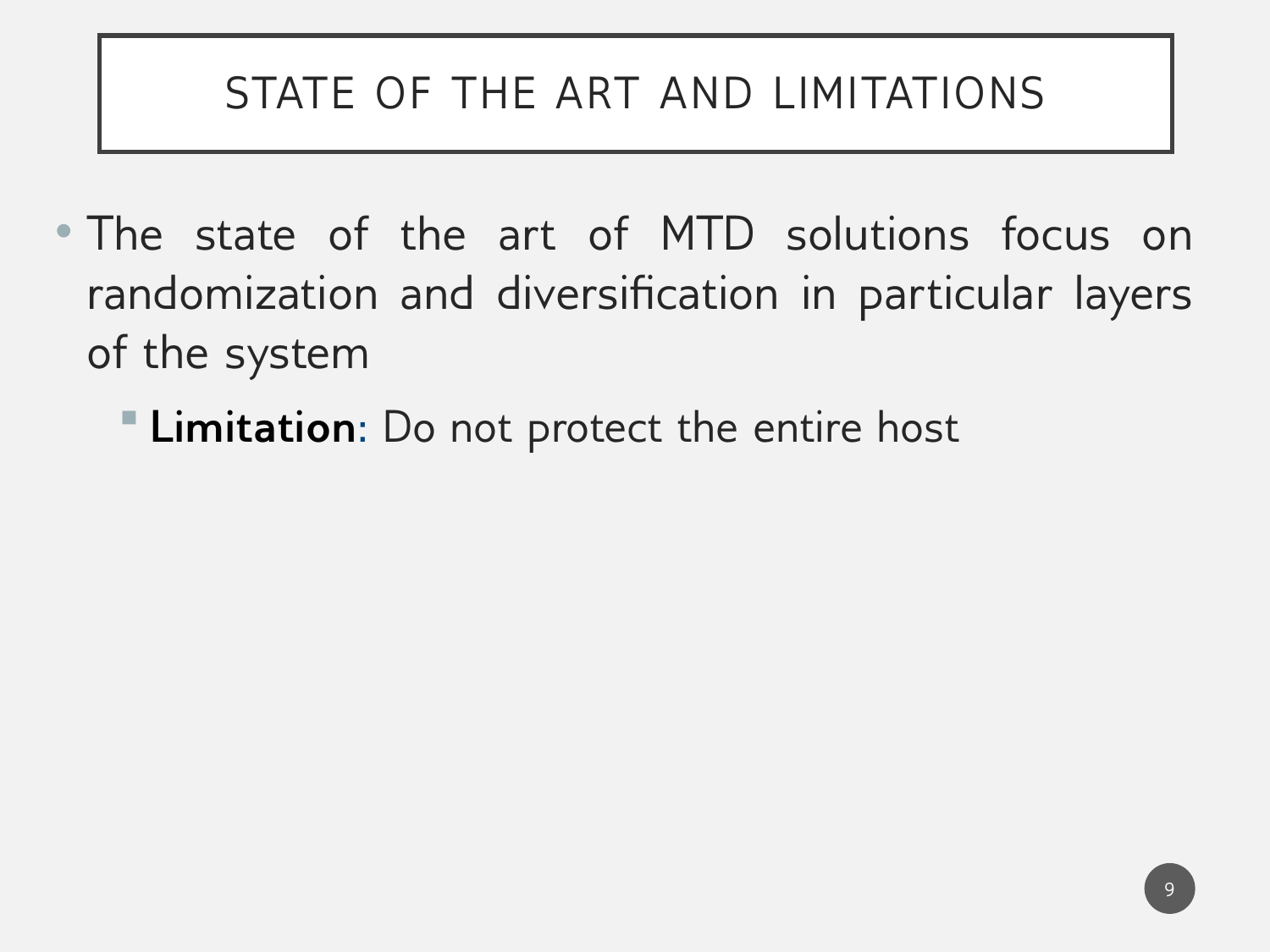

# State of the Art and Limitations
The state of the art of MTD solutions focus on randomization and diversification in particular layers of the system
Limitation: Do not protect the entire host

9